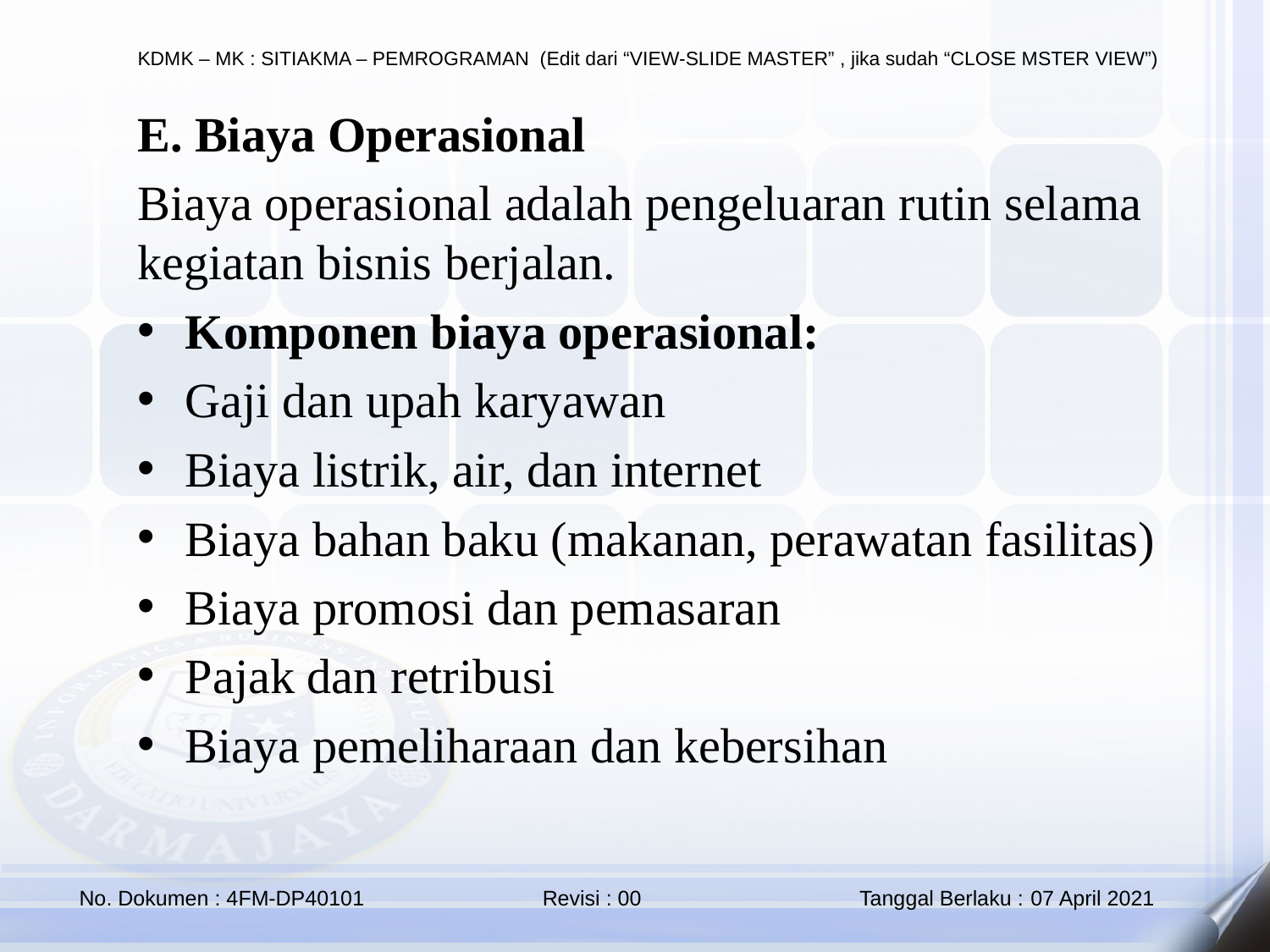

E. Biaya Operasional
Biaya operasional adalah pengeluaran rutin selama kegiatan bisnis berjalan.
Komponen biaya operasional:
Gaji dan upah karyawan
Biaya listrik, air, dan internet
Biaya bahan baku (makanan, perawatan fasilitas)
Biaya promosi dan pemasaran
Pajak dan retribusi
Biaya pemeliharaan dan kebersihan